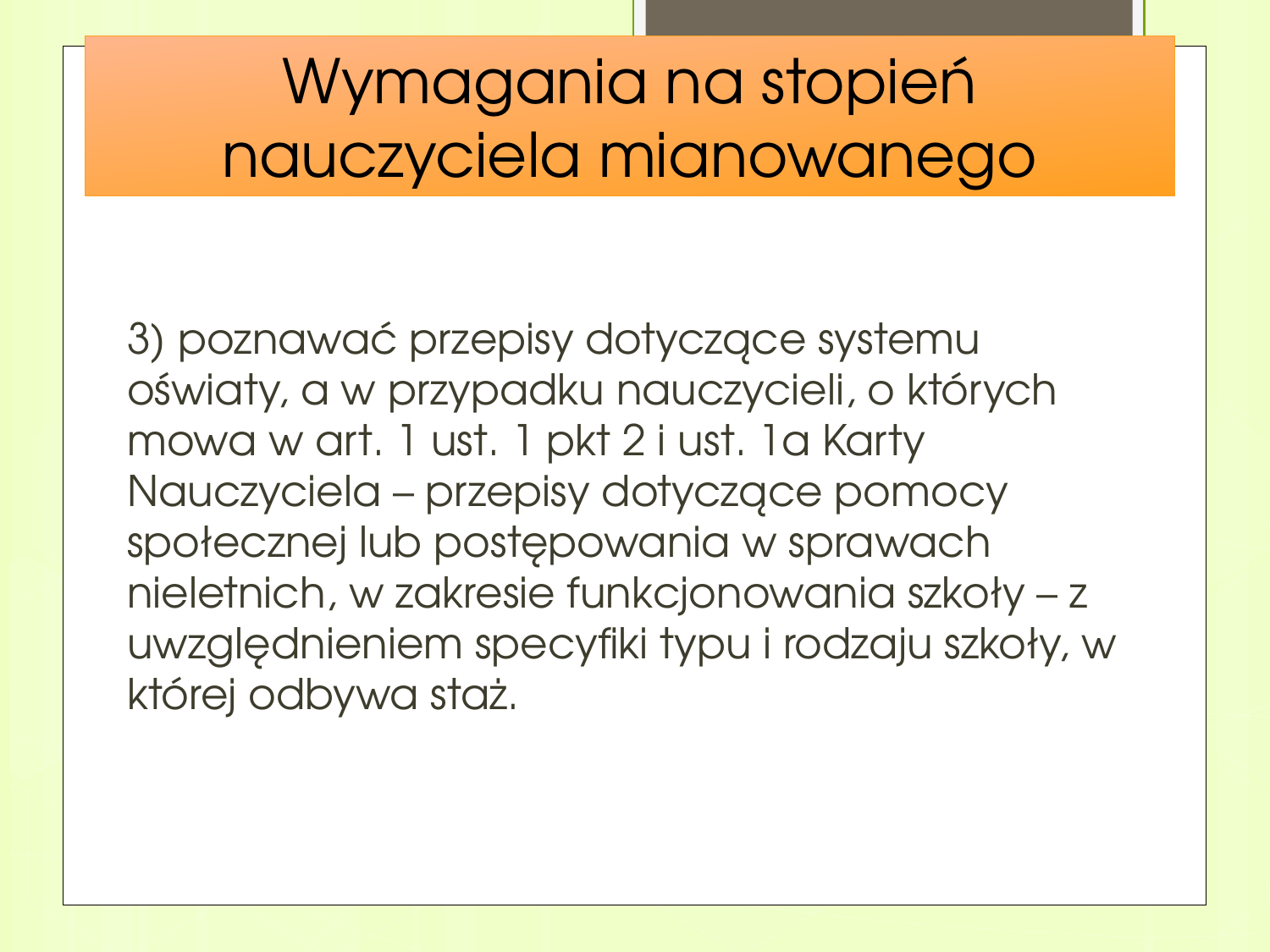

# Wymagania na stopień nauczyciela mianowanego

3) poznawać przepisy dotyczące systemu oświaty, a w przypadku nauczycieli, o których mowa w art. 1 ust. 1 pkt 2 i ust. 1a Karty Nauczyciela – przepisy dotyczące pomocy społecznej lub postępowania w sprawach nieletnich, w zakresie funkcjonowania szkoły – z uwzględnieniem specyfiki typu i rodzaju szkoły, w której odbywa staż.